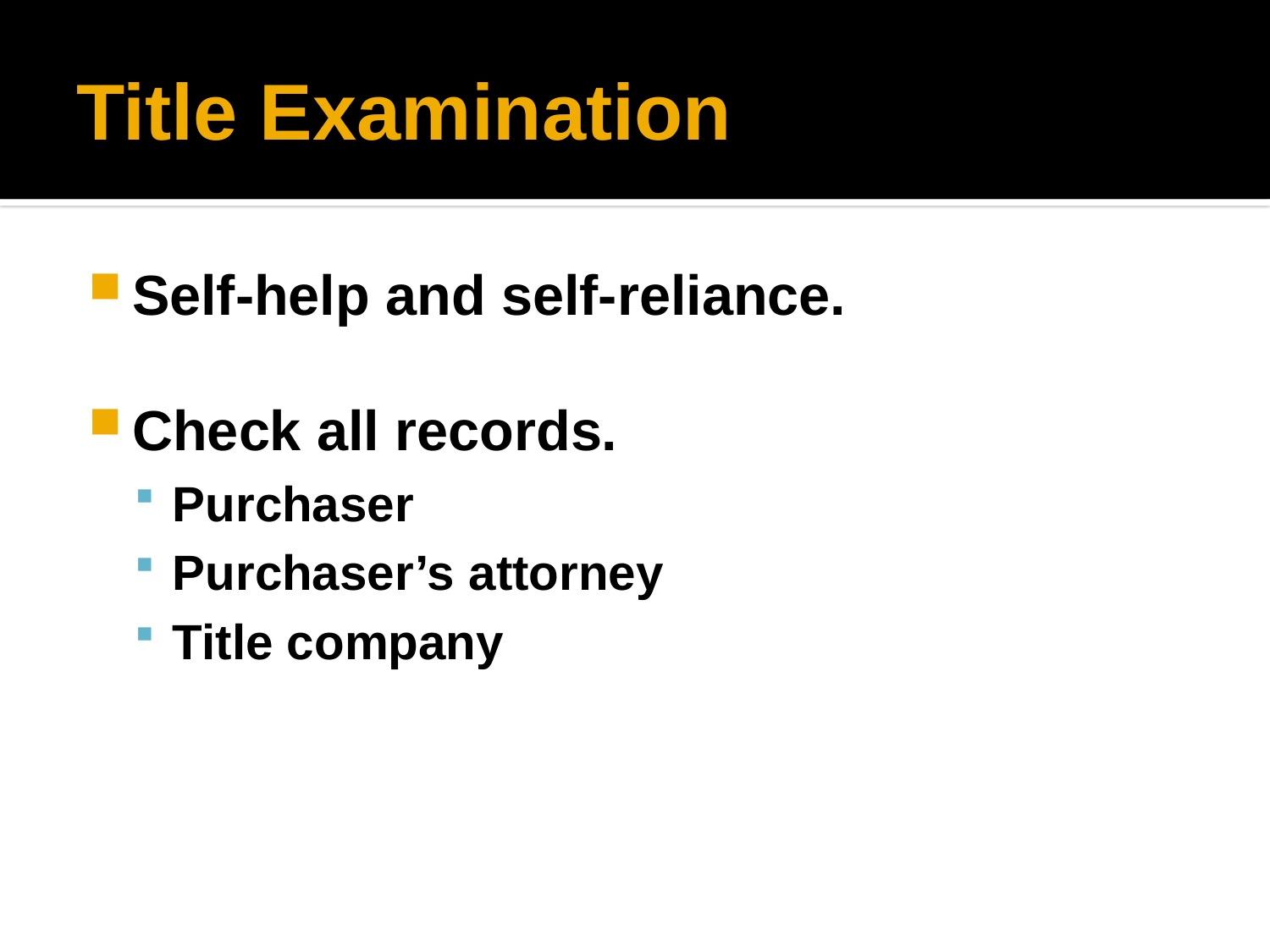

# Title Examination
Self-help and self-reliance.

Check all records.
Purchaser
Purchaser’s attorney
Title company